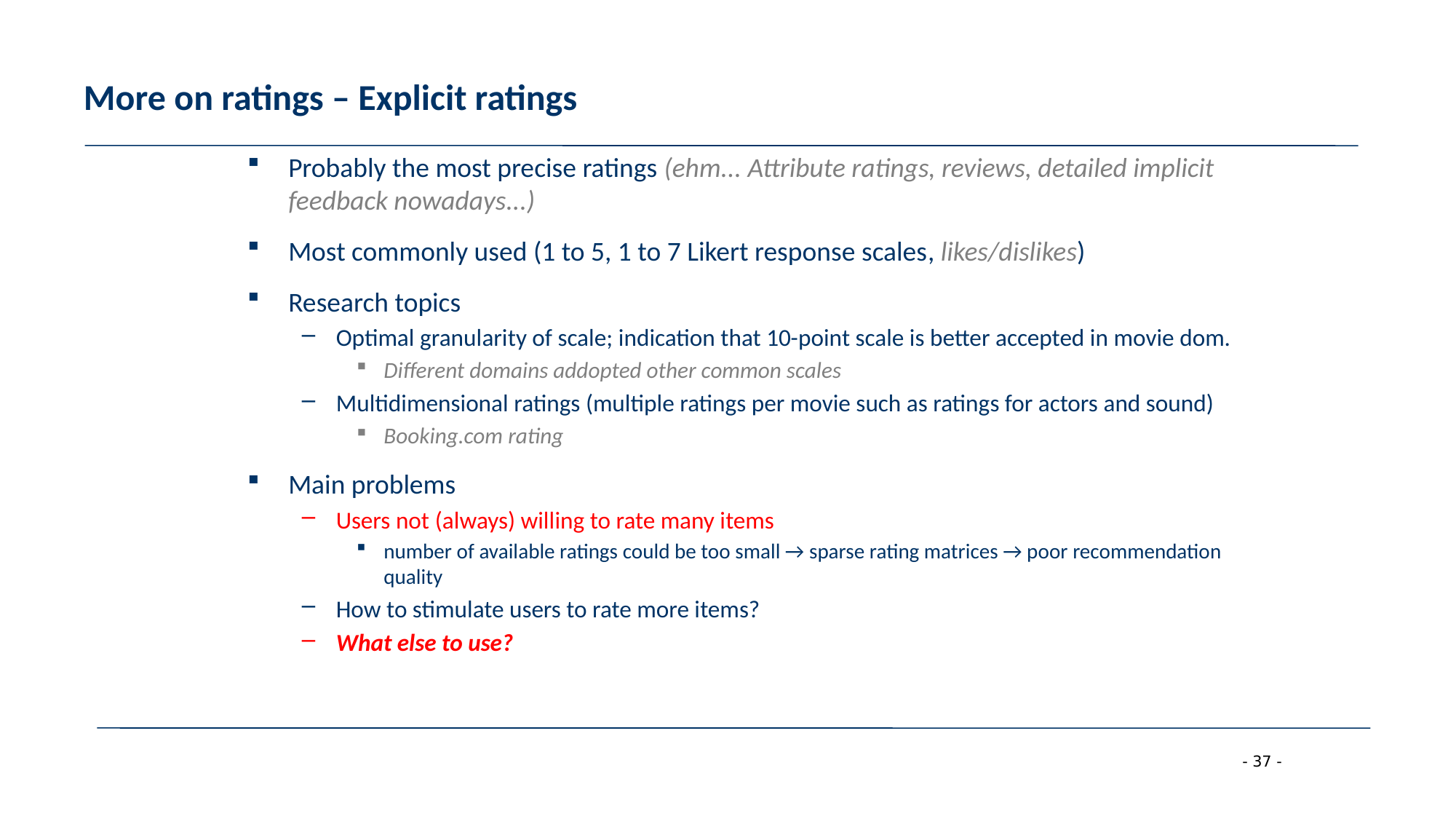

# More on ratings – Explicit ratings
Probably the most precise ratings (ehm... Attribute ratings, reviews, detailed implicit feedback nowadays...)
Most commonly used (1 to 5, 1 to 7 Likert response scales, likes/dislikes)
Research topics
Optimal granularity of scale; indication that 10-point scale is better accepted in movie dom.
Different domains addopted other common scales
Multidimensional ratings (multiple ratings per movie such as ratings for actors and sound)
Booking.com rating
Main problems
Users not (always) willing to rate many items
number of available ratings could be too small → sparse rating matrices → poor recommendation quality
How to stimulate users to rate more items?
What else to use?